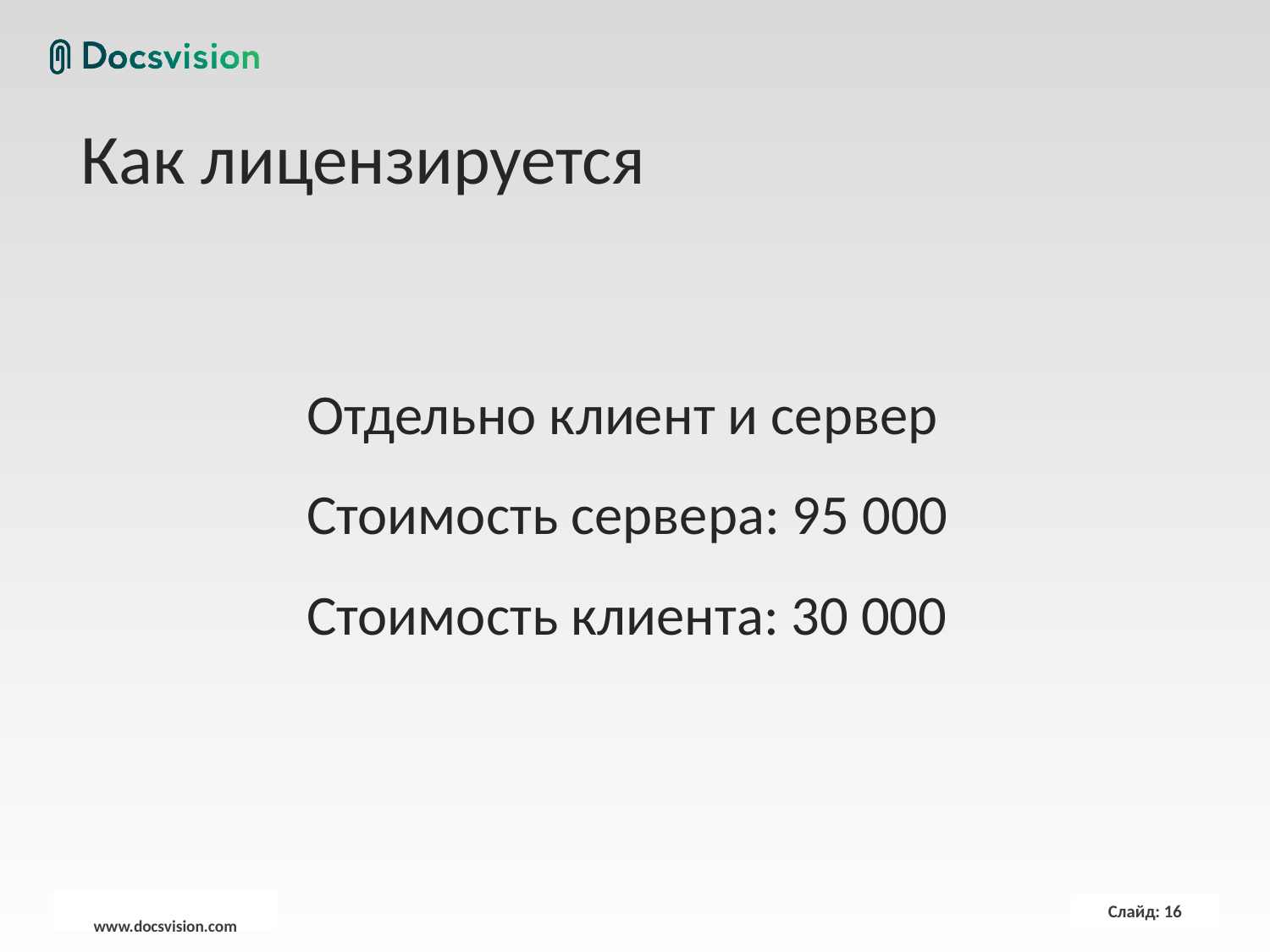

Как лицензируется
Отдельно клиент и сервер
Стоимость сервера: 95 000
Стоимость клиента: 30 000